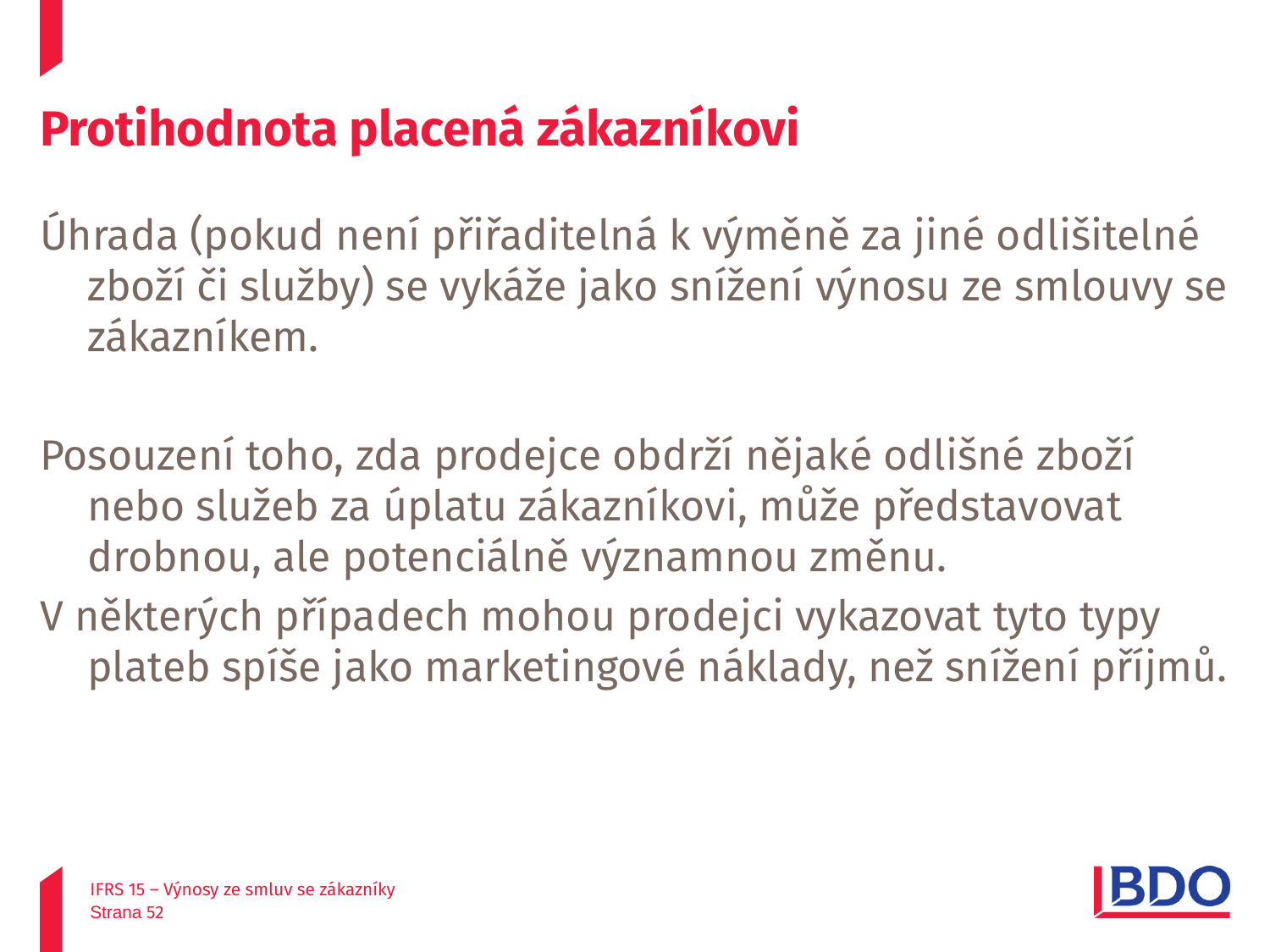

# Protihodnota placená zákazníkovi
Úhrada (pokud není přiřaditelná k výměně za jiné odlišitelné zboží či služby) se vykáže jako snížení výnosu ze smlouvy se zákazníkem.

Posouzení toho, zda prodejce obdrží nějaké odlišné zboží nebo služeb za úplatu zákazníkovi, může představovat drobnou, ale potenciálně významnou změnu.
V některých případech mohou prodejci vykazovat tyto typy plateb spíše jako marketingové náklady, než snížení příjmů.

IFRS 15 – Výnosy ze smluv se zákazníky
Strana 52